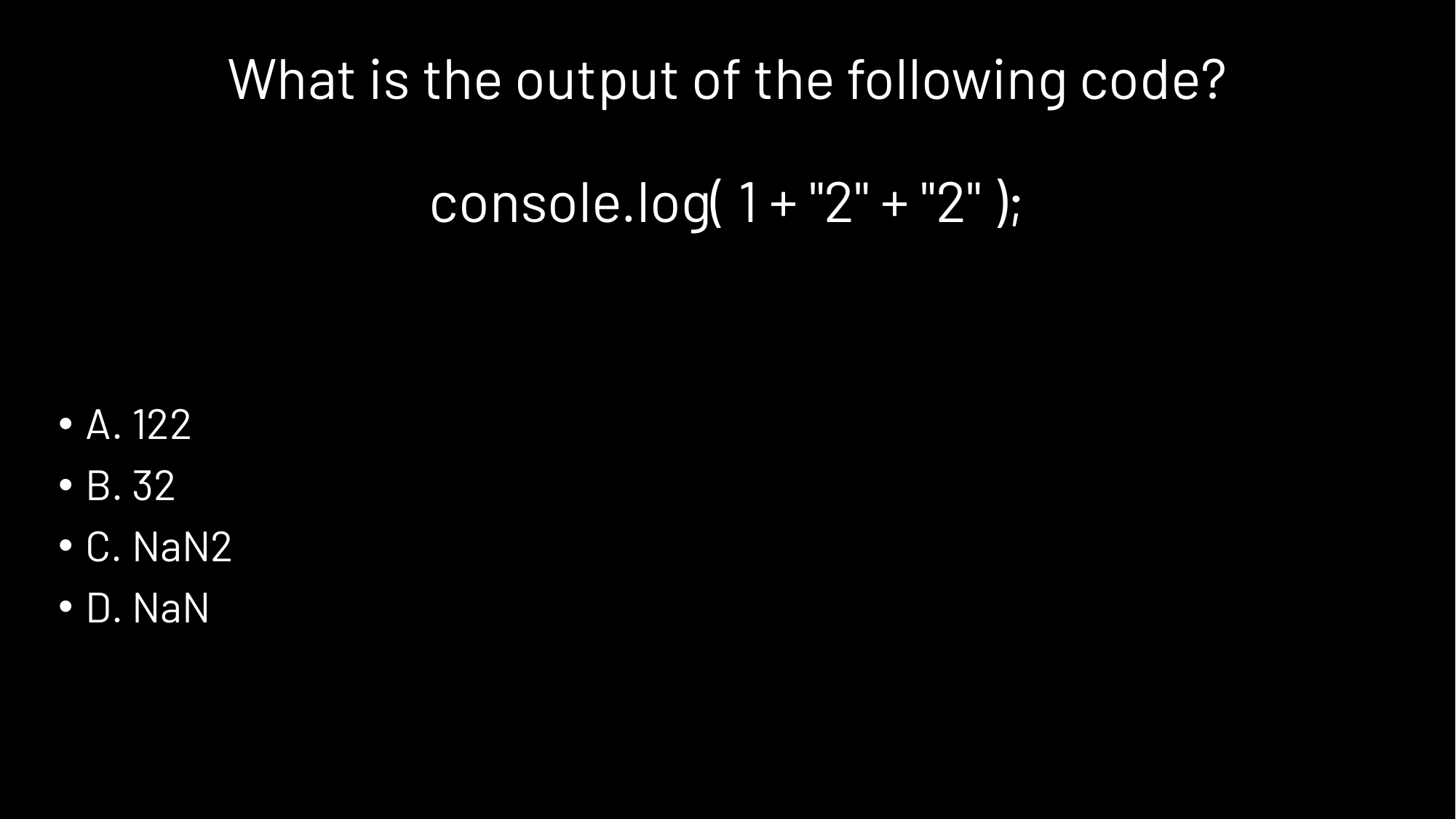

# What is the output of the following code? console.log( 1 + "2" + "2" );
A. 122
B. 32
C. NaN2
D. NaN